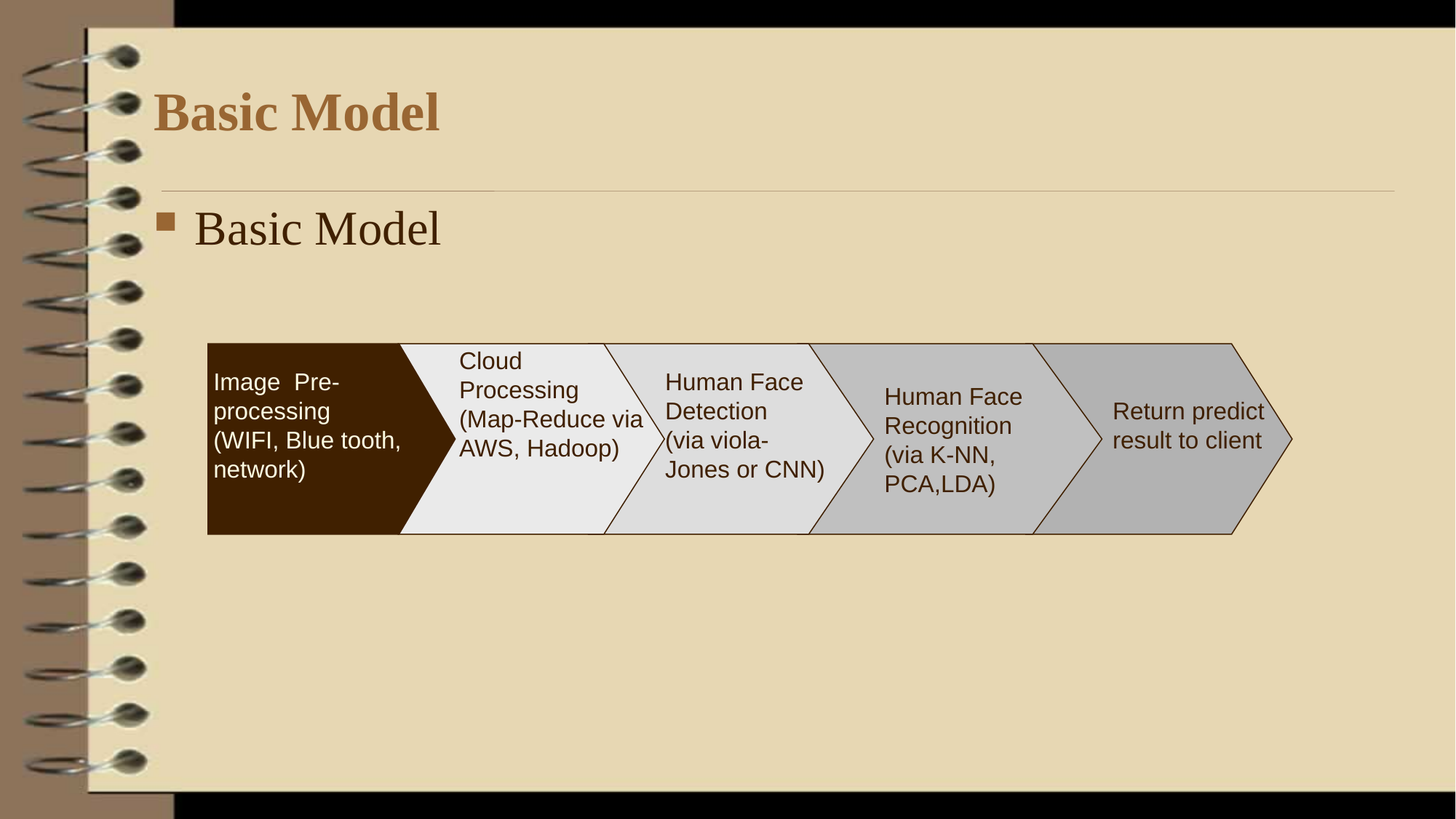

# Basic Model
Basic Model

Cloud Processing
(Map-Reduce via AWS, Hadoop)

Image  Pre- processing
(WIFI, Blue tooth,
network)
Human Face
Detection
(via viola-Jones or CNN)
Human Face
Recognition
(via K-NN, PCA,LDA)
Return predict result to client